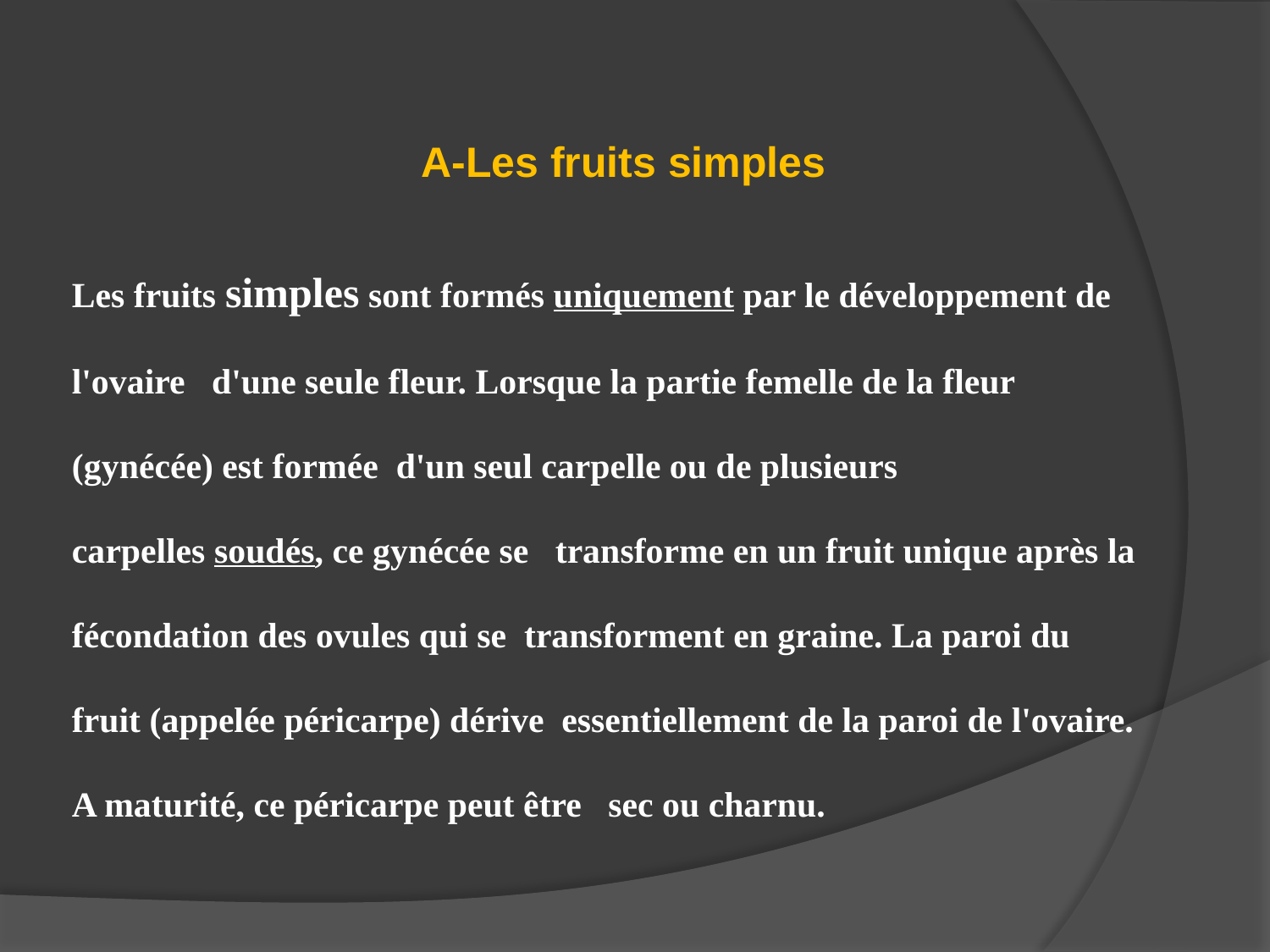

A-Les fruits simples
Les fruits simples sont formés uniquement par le développement de l'ovaire   d'une seule fleur. Lorsque la partie femelle de la fleur (gynécée) est formée  d'un seul carpelle ou de plusieurs  carpelles soudés, ce gynécée se   transforme en un fruit unique après la fécondation des ovules qui se  transforment en graine. La paroi du fruit (appelée péricarpe) dérive  essentiellement de la paroi de l'ovaire. A maturité, ce péricarpe peut être   sec ou charnu.